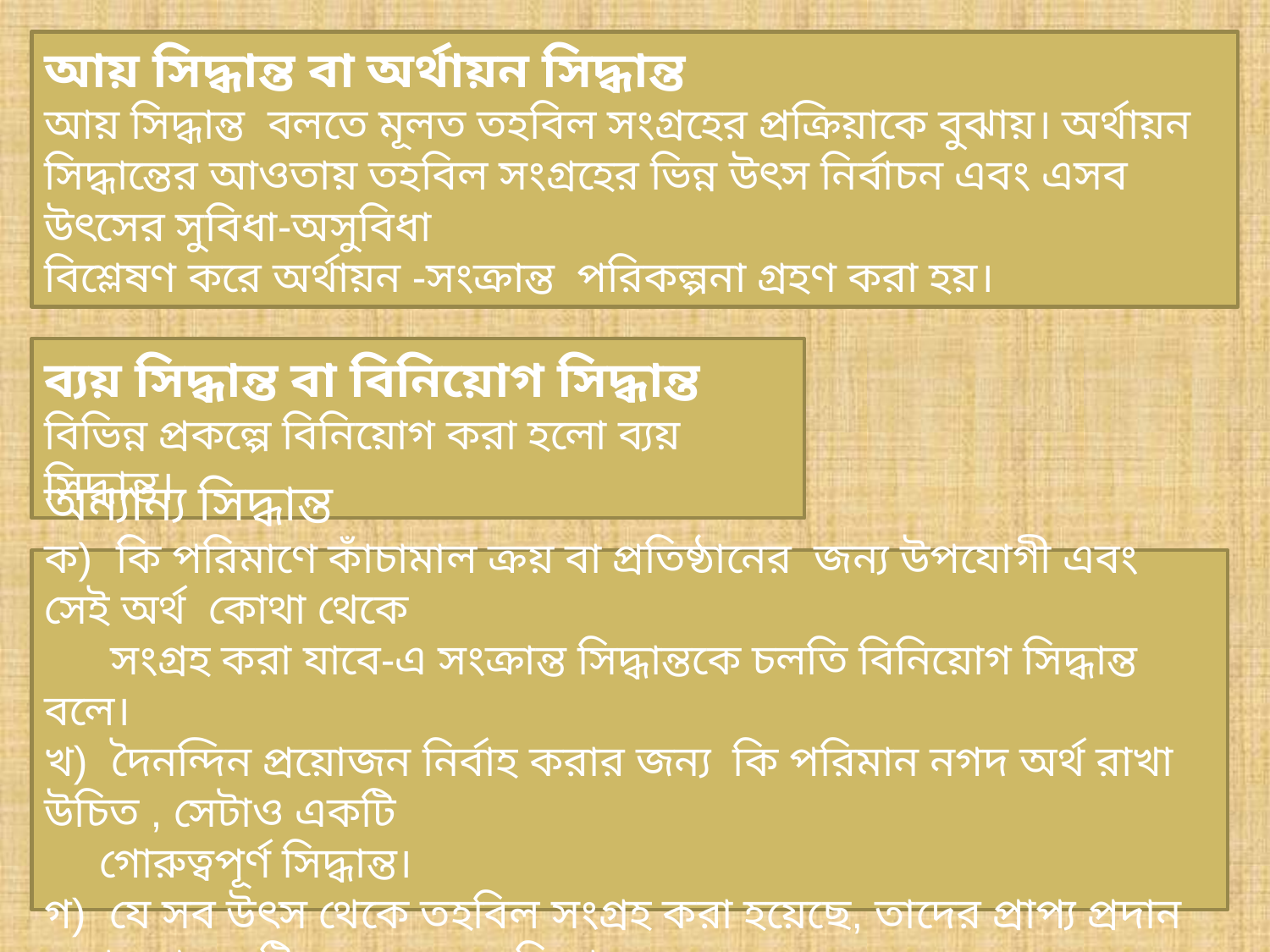

আয় সিদ্ধান্ত বা অর্থায়ন সিদ্ধান্ত
আয় সিদ্ধান্ত  বলতে মূলত তহবিল সংগ্রহের প্রক্রিয়াকে বুঝায়। অর্থায়ন সিদ্ধান্তের আওতায় তহবিল সংগ্রহের ভিন্ন উৎস নির্বাচন এবং এসব উৎসের সুবিধা-অসুবিধা
বিশ্লেষণ করে অর্থায়ন -সংক্রান্ত  পরিকল্পনা গ্রহণ করা হয়।
ব্যয় সিদ্ধান্ত বা বিনিয়োগ সিদ্ধান্ত
বিভিন্ন প্রকল্পে বিনিয়োগ করা হলো ব্যয় সিদ্ধান্ত।
অন্যান্য সিদ্ধান্ত
ক)  কি পরিমাণে কাঁচামাল ক্রয় বা প্রতিষ্ঠানের  জন্য উপযোগী এবং সেই অর্থ  কোথা থেকে
      সংগ্রহ করা যাবে-এ সংক্রান্ত সিদ্ধান্তকে চলতি বিনিয়োগ সিদ্ধান্ত বলে।
খ)  দৈনন্দিন প্রয়োজন নির্বাহ করার জন্য  কি পরিমান নগদ অর্থ রাখা উচিত , সেটাও একটি
     গোরুত্বপূর্ণ সিদ্ধান্ত।
গ)  যে সব উৎস থেকে তহবিল সংগ্রহ করা হয়েছে, তাদের প্রাপ্য প্রদান করা  আরেকটি                    সিদ্ধান্ত।